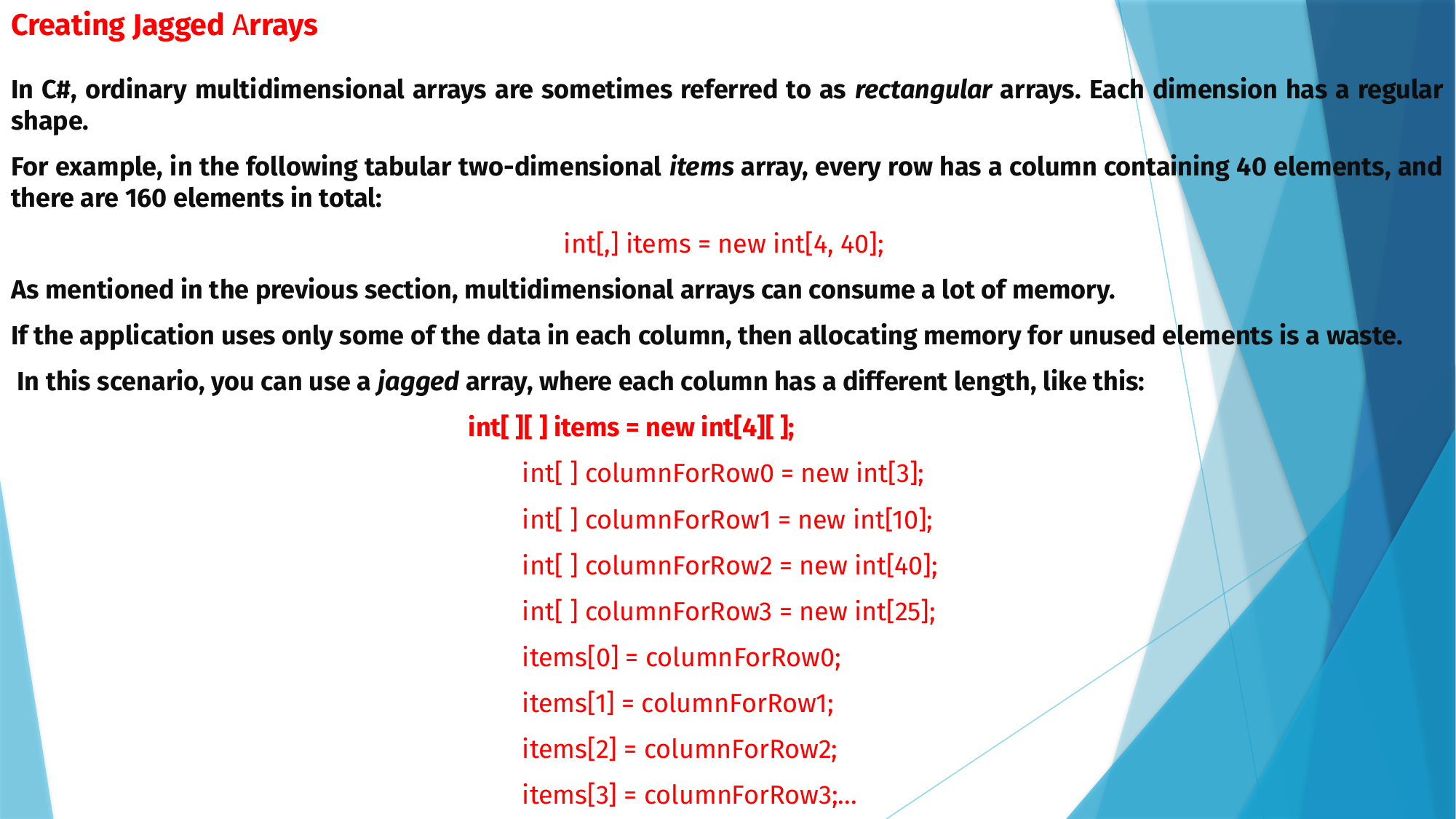

# Creating Jagged Arrays
In C#, ordinary multidimensional arrays are sometimes referred to as rectangular arrays. Each dimension has a regular shape.
For example, in the following tabular two-dimensional items array, every row has a column containing 40 elements, and there are 160 elements in total:
int[,] items = new int[4, 40];
As mentioned in the previous section, multidimensional arrays can consume a lot of memory.
If the application uses only some of the data in each column, then allocating memory for unused elements is a waste.
 In this scenario, you can use a jagged array, where each column has a different length, like this:
                                                                          int[ ][ ] items = new int[4][ ];
                                                                          int[ ] columnForRow0 = new int[3];
                                                                          int[ ] columnForRow1 = new int[10];
                                                                          int[ ] columnForRow2 = new int[40];
                                                                          int[ ] columnForRow3 = new int[25];
                                                                          items[0] = columnForRow0;
                                                                          items[1] = columnForRow1;
                                                                          items[2] = columnForRow2;
                                                                          items[3] = columnForRow3;...